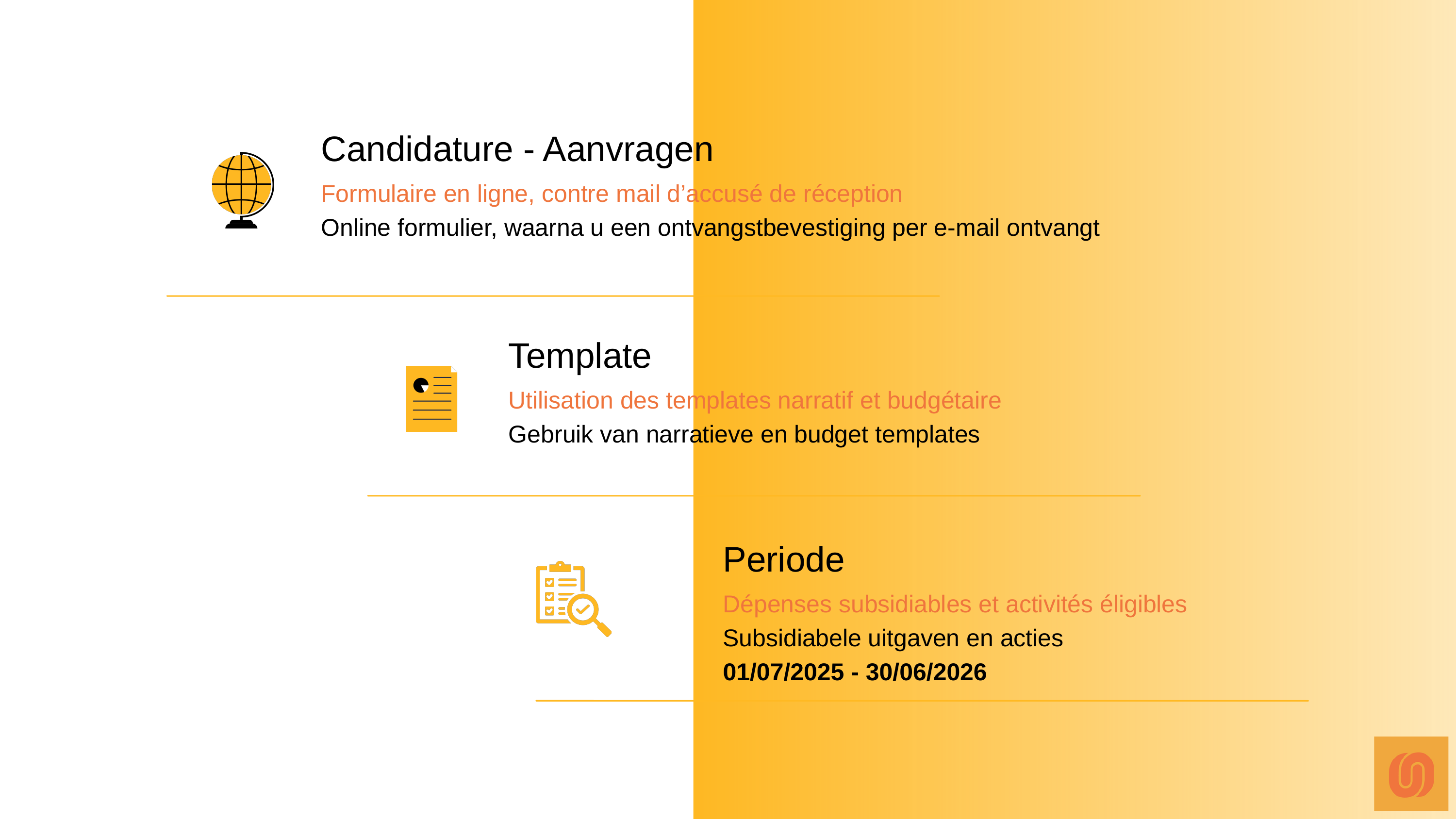

Candidature - Aanvragen
Formulaire en ligne, contre mail d’accusé de réception
Online formulier, waarna u een ontvangstbevestiging per e-mail ontvangt

Template
Utilisation des templates narratif et budgétaire
Gebruik van narratieve en budget templates

Periode
Dépenses subsidiables et activités éligibles
Subsidiabele uitgaven en acties
01/07/2025 - 30/06/2026